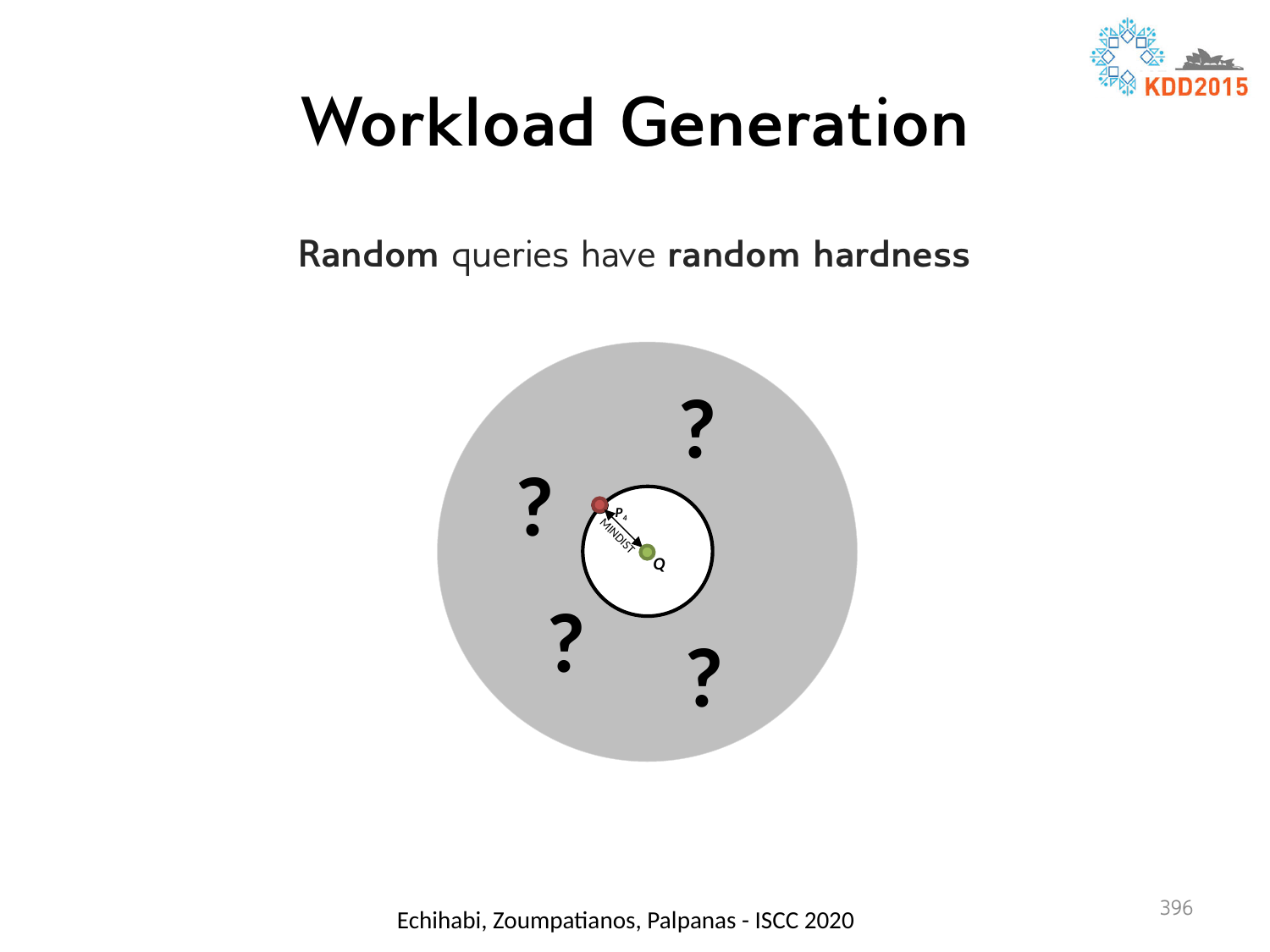

# Workload Generation
Random queries have random hardness

?
?

P4

MINDIST

Q
?
?
396
Echihabi, Zoumpatianos, Palpanas - ISCC 2020